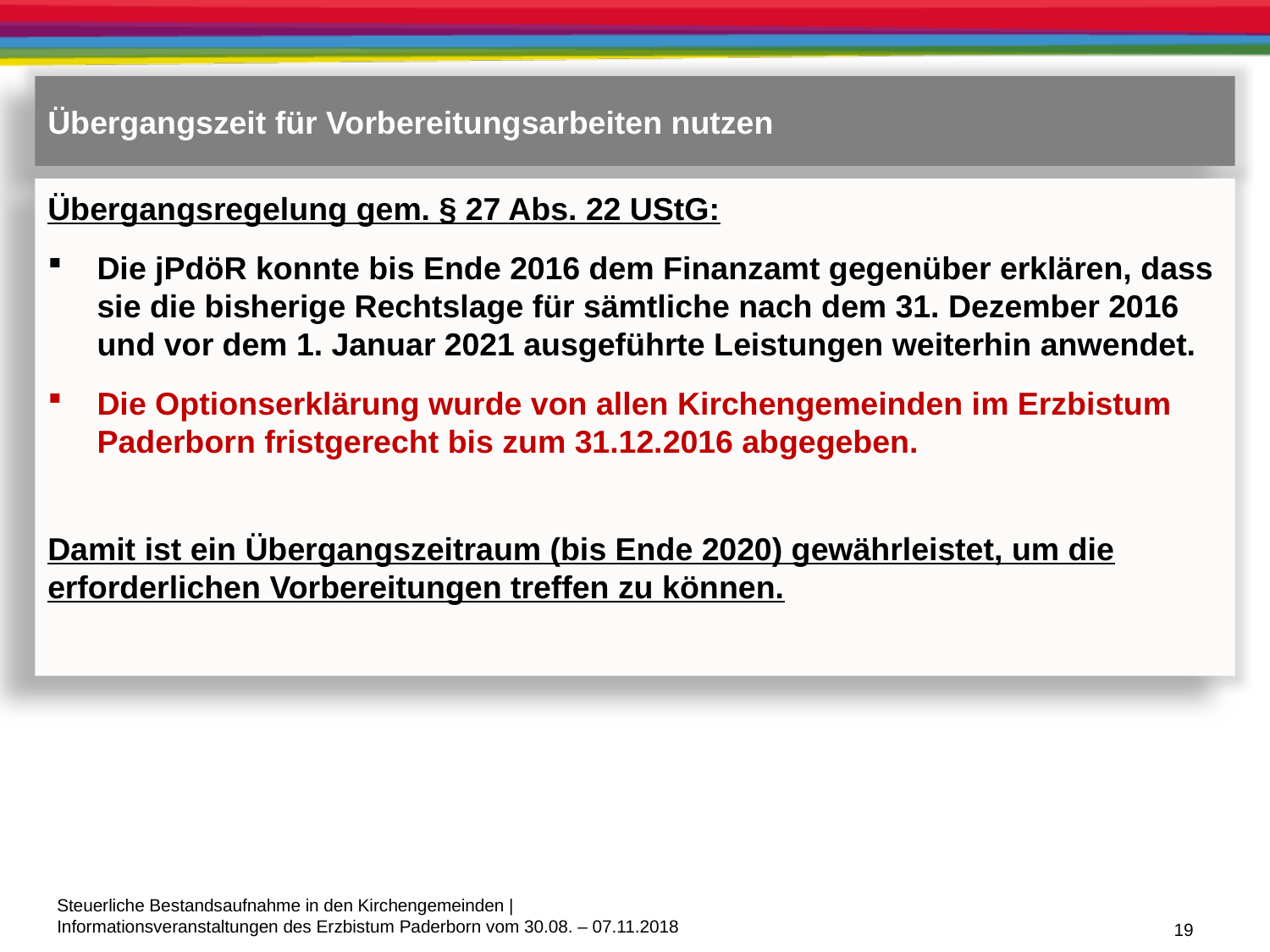

Übergangszeit für Vorbereitungsarbeiten nutzen
Übergangsregelung gem. § 27 Abs. 22 UStG:
Die jPdöR konnte bis Ende 2016 dem Finanzamt gegenüber erklären, dass sie die bisherige Rechtslage für sämtliche nach dem 31. Dezember 2016 und vor dem 1. Januar 2021 ausgeführte Leistungen weiterhin anwendet.
Die Optionserklärung wurde von allen Kirchengemeinden im Erzbistum Paderborn fristgerecht bis zum 31.12.2016 abgegeben.

Damit ist ein Übergangszeitraum (bis Ende 2020) gewährleistet, um die erforderlichen Vorbereitungen treffen zu können.
19